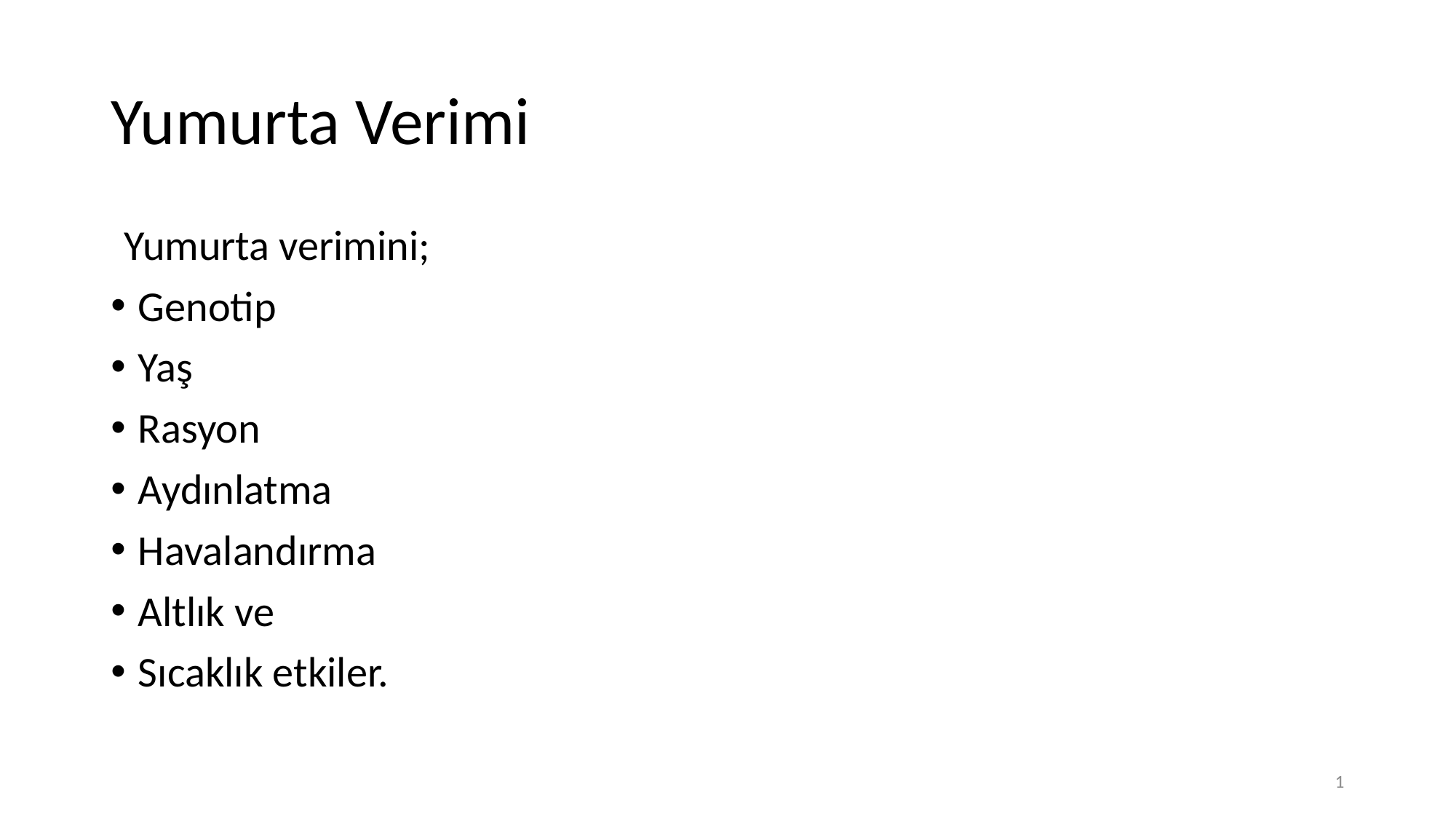

# Yumurta Verimi
Yumurta verimini;
Genotip
Yaş
Rasyon
Aydınlatma
Havalandırma
Altlık ve
Sıcaklık etkiler.
1